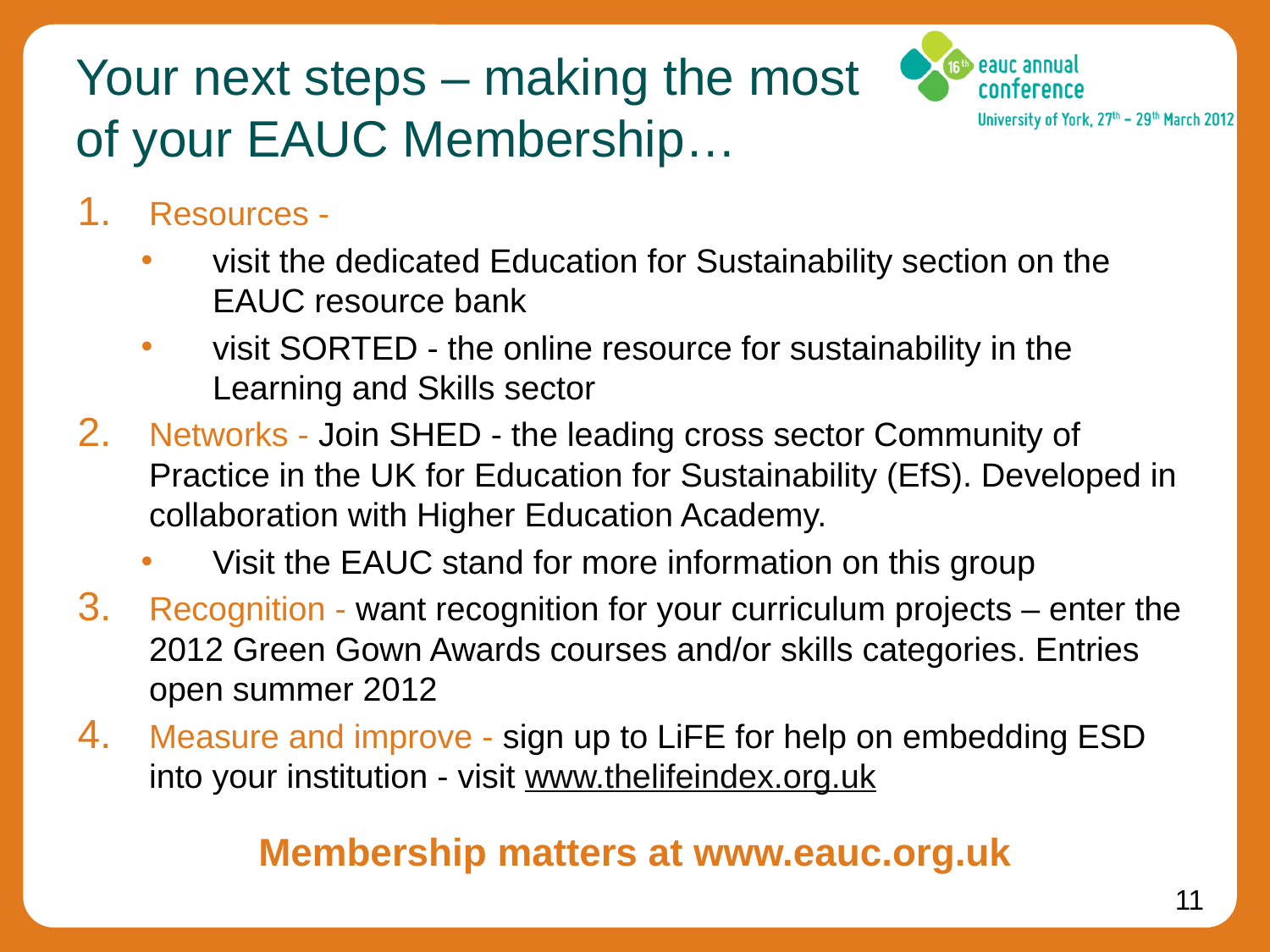

# Your next steps – making the most of your EAUC Membership…
Resources -
visit the dedicated Education for Sustainability section on the EAUC resource bank
visit SORTED - the online resource for sustainability in the Learning and Skills sector
Networks - Join SHED - the leading cross sector Community of Practice in the UK for Education for Sustainability (EfS). Developed in collaboration with Higher Education Academy.
Visit the EAUC stand for more information on this group
Recognition - want recognition for your curriculum projects – enter the 2012 Green Gown Awards courses and/or skills categories. Entries open summer 2012
Measure and improve - sign up to LiFE for help on embedding ESD into your institution - visit www.thelifeindex.org.uk

Membership matters at www.eauc.org.uk